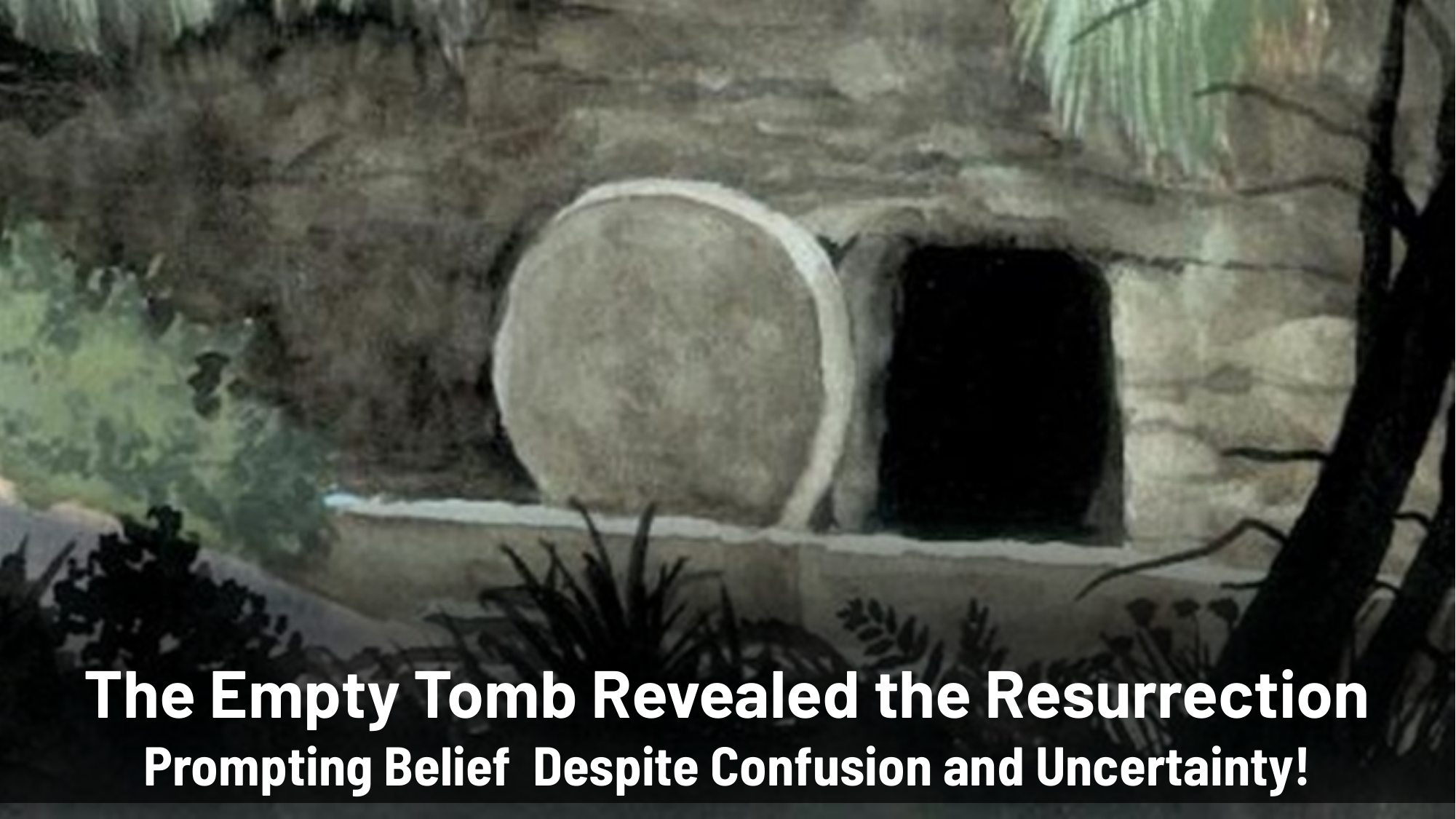

The Empty Tomb Revealed the Resurrection
Prompting Belief  Despite Confusion and Uncertainty!